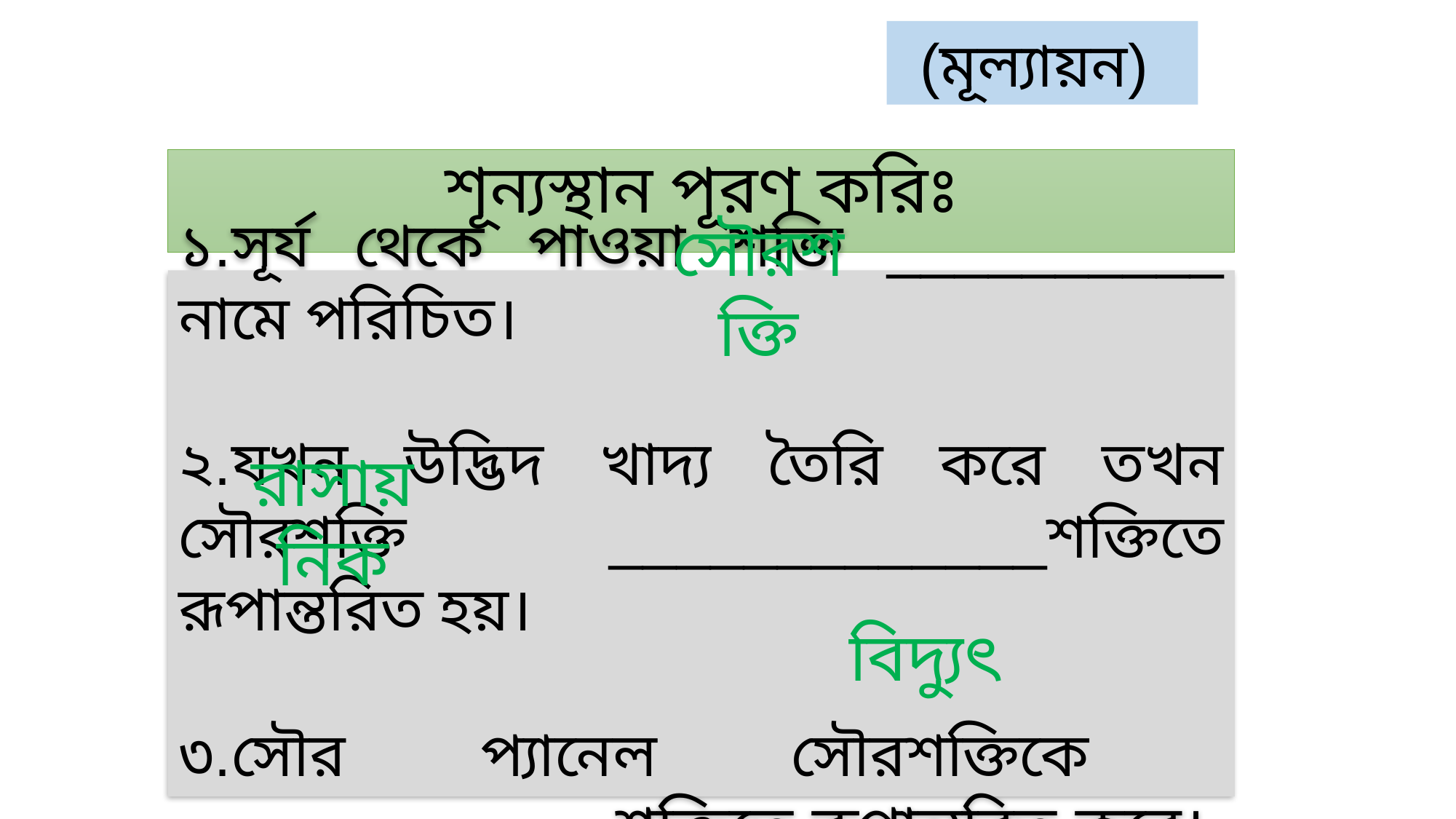

(মূল্যায়ন)
শূন্যস্থান পূরণ করিঃ
সৌরশক্তি
১.সূর্য থেকে পাওয়া শক্তি __________ নামে পরিচিত।

২.যখন উদ্ভিদ খাদ্য তৈরি করে তখন সৌরশক্তি _____________শক্তিতে রূপান্তরিত হয়।

৩.সৌর প্যানেল সৌরশক্তিকে  _____________শক্তিতে রূপান্তরিত করে।
রাসায়নিক
বিদ্যুৎ